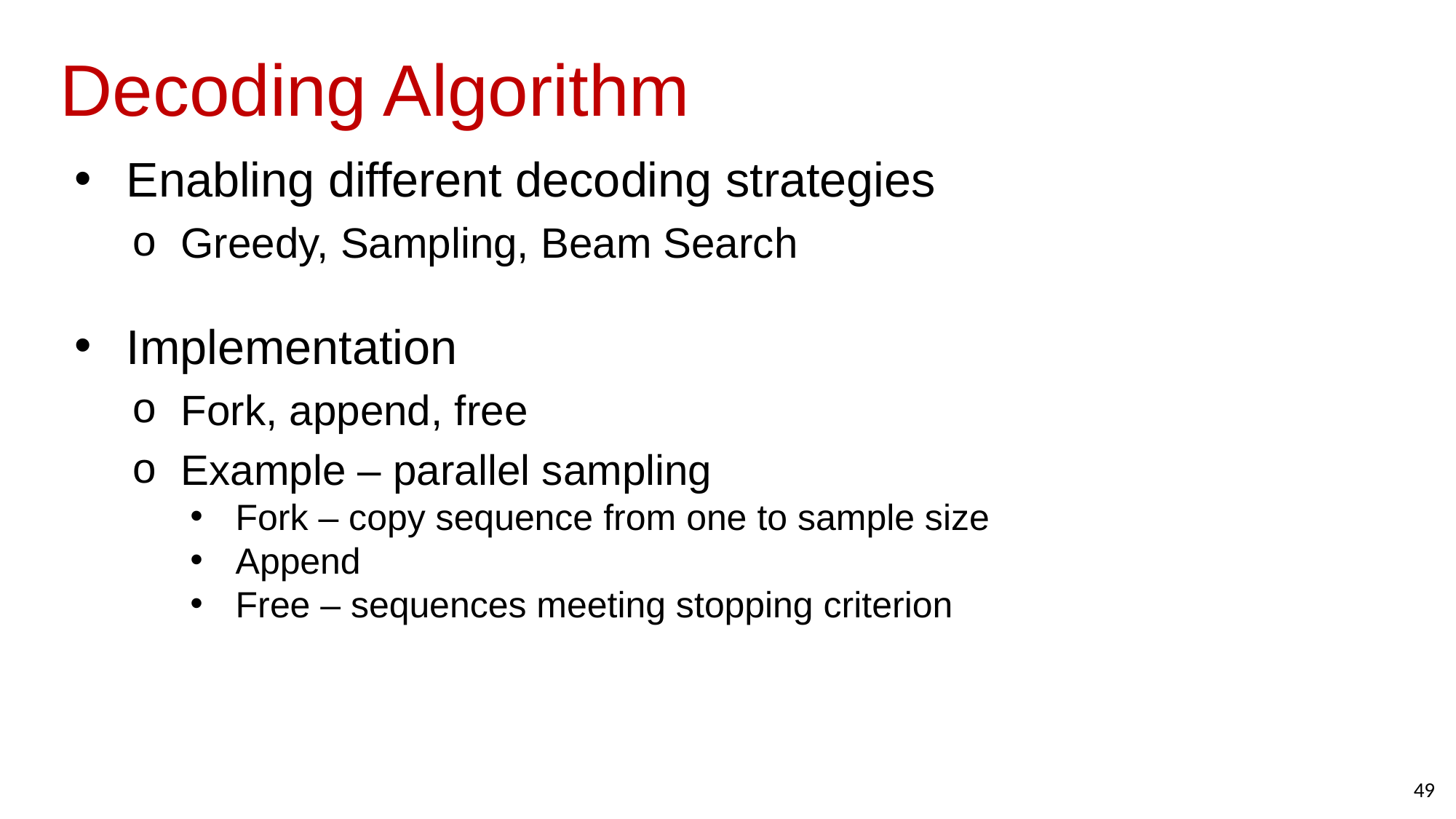

# Decoding Algorithm
Enabling different decoding strategies
Greedy, Sampling, Beam Search
Implementation
Fork, append, free
Example – parallel sampling
Fork – copy sequence from one to sample size
Append
Free – sequences meeting stopping criterion

49